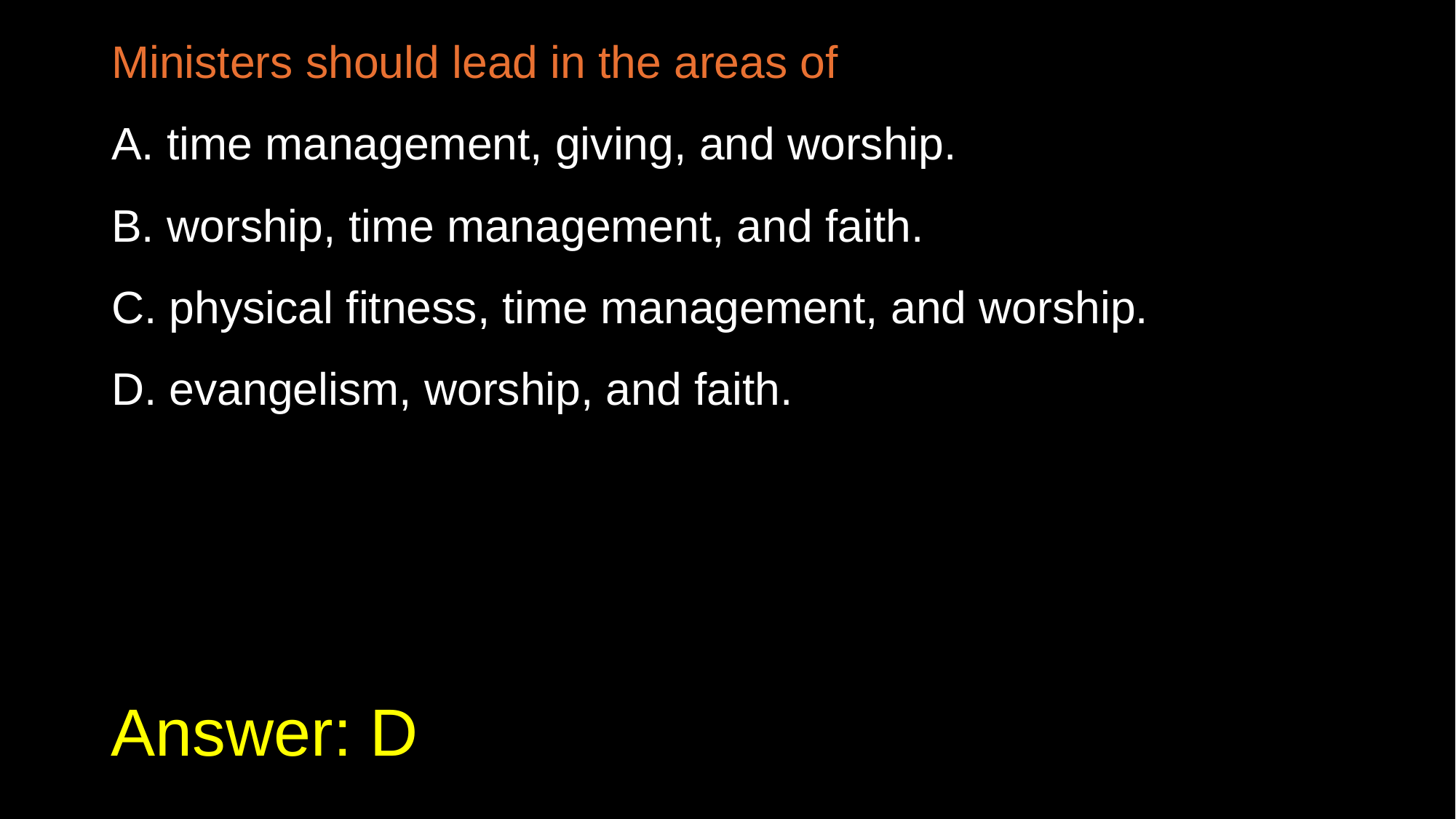

Ministers should lead in the areas of
A. time management, giving, and worship.
B. worship, time management, and faith.
C. physical fitness, time management, and worship.
D. evangelism, worship, and faith.
# Answer: D